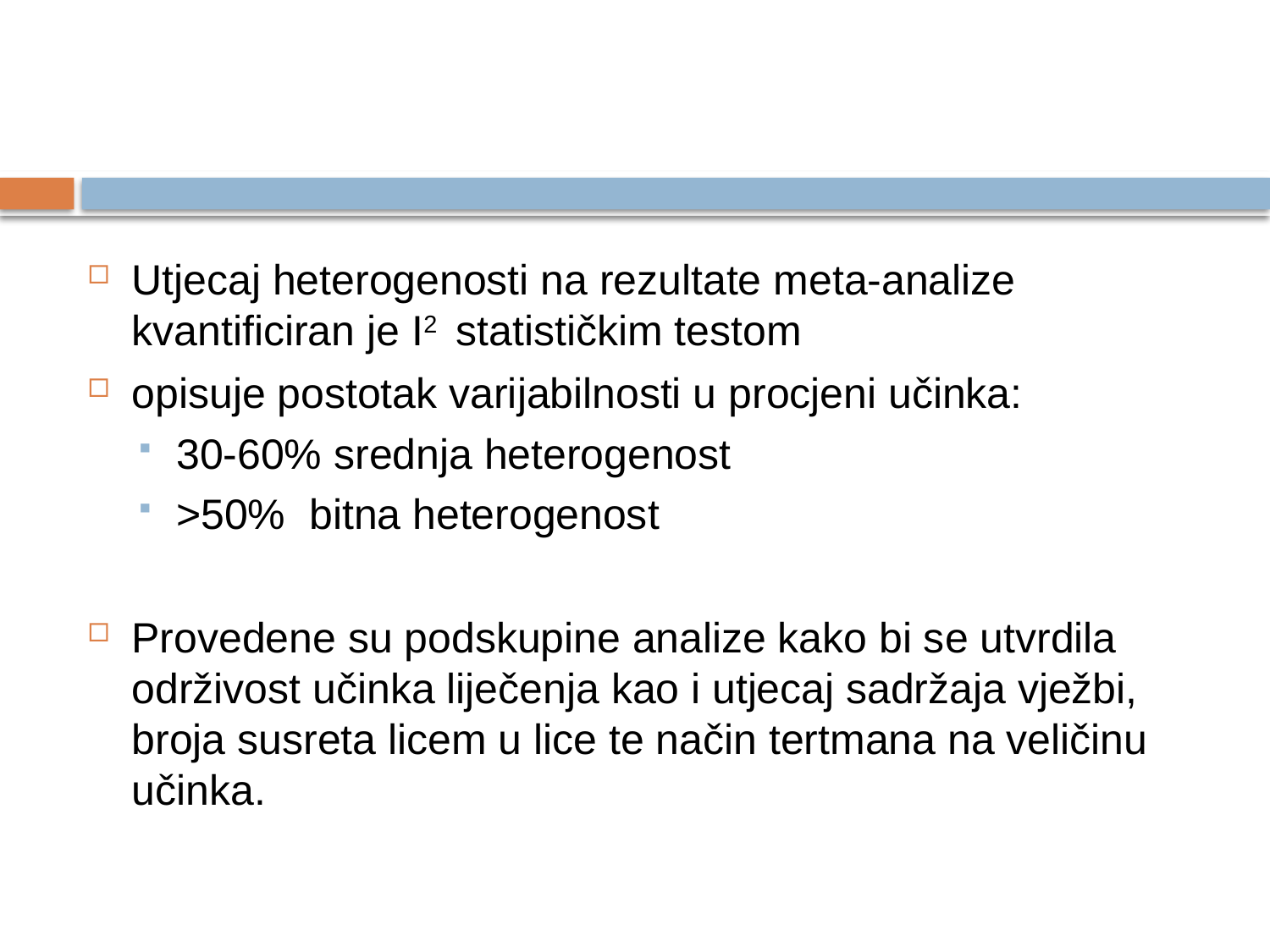

#
Utjecaj heterogenosti na rezultate meta-analize kvantificiran je I2  statističkim testom
opisuje postotak varijabilnosti u procjeni učinka:
30-60% srednja heterogenost
>50%  bitna heterogenost

Provedene su podskupine analize kako bi se utvrdila  održivost učinka liječenja kao i utjecaj sadržaja vježbi, broja susreta licem u lice te način tertmana na veličinu učinka.